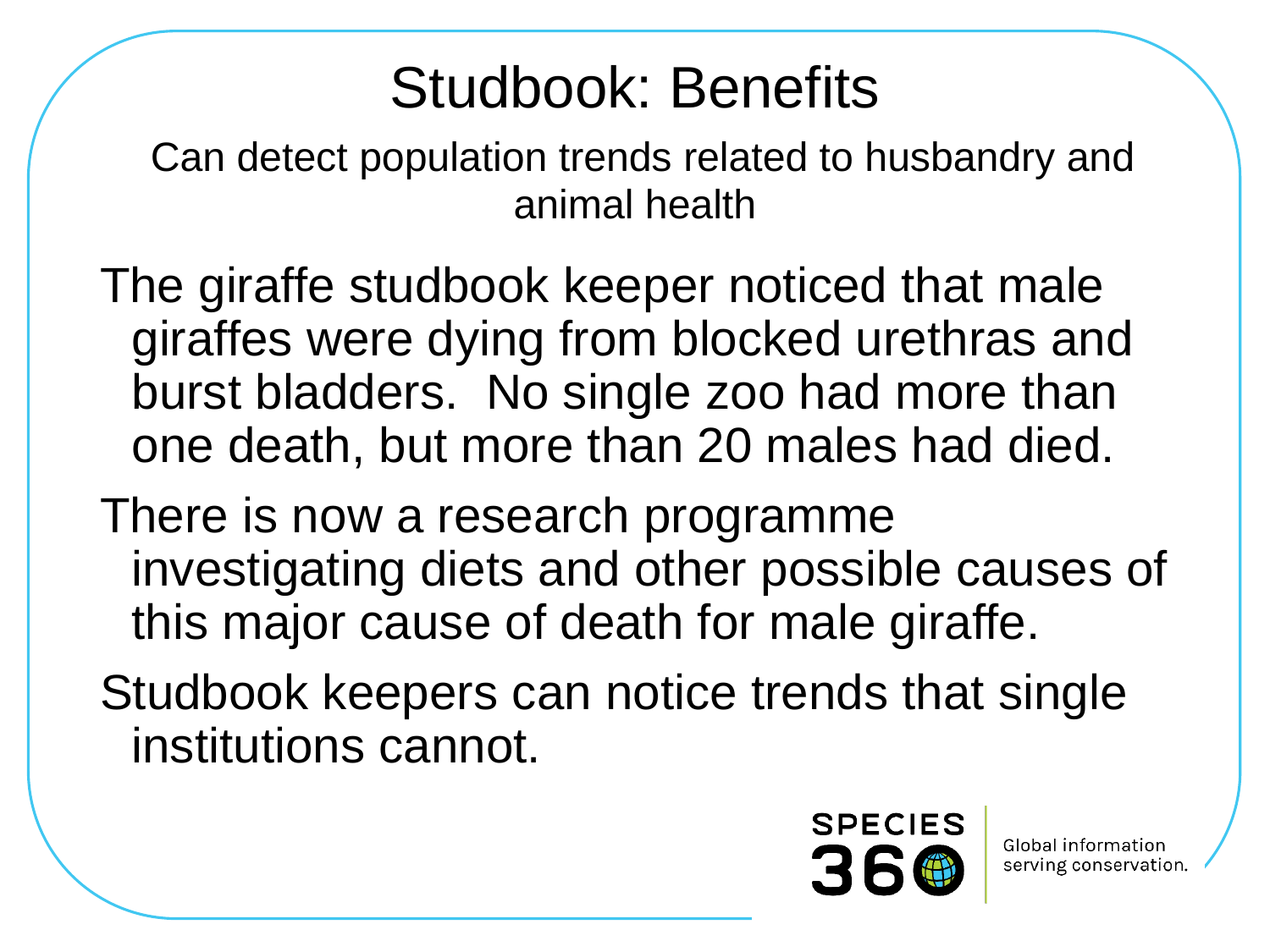

# Studbook: Benefits Can detect population trends related to husbandry and animal health
The giraffe studbook keeper noticed that male giraffes were dying from blocked urethras and burst bladders.  No single zoo had more than one death, but more than 20 males had died.
There is now a research programme investigating diets and other possible causes of this major cause of death for male giraffe.
Studbook keepers can notice trends that single institutions cannot.